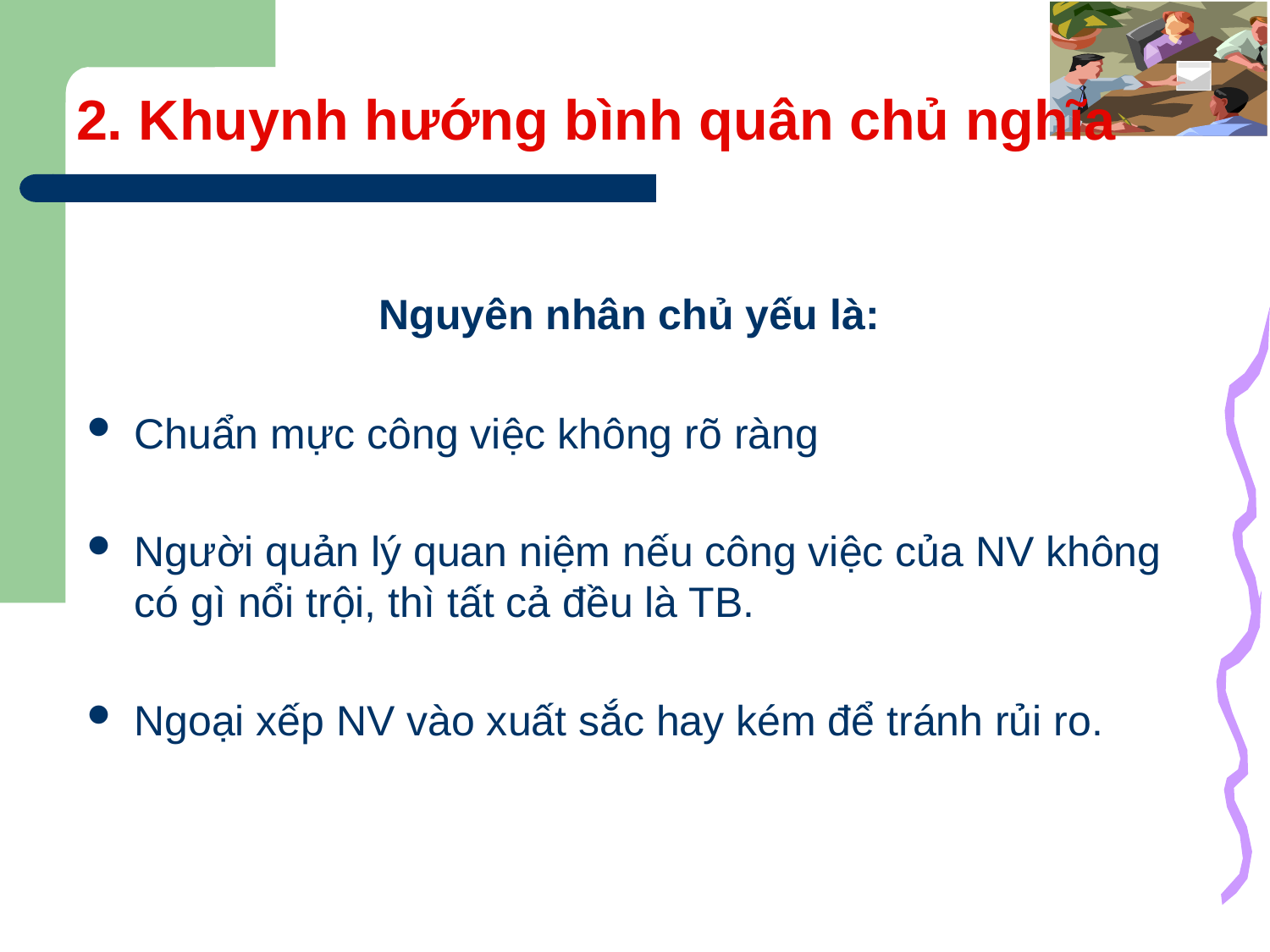

# 2. Khuynh hướng bình quân chủ nghĩa

Nguyên nhân chủ yếu là:

Chuẩn mực công việc không rõ ràng

Người quản lý quan niệm nếu công việc của NV không có gì nổi trội, thì tất cả đều là TB.

Ngoại xếp NV vào xuất sắc hay kém để tránh rủi ro.
39